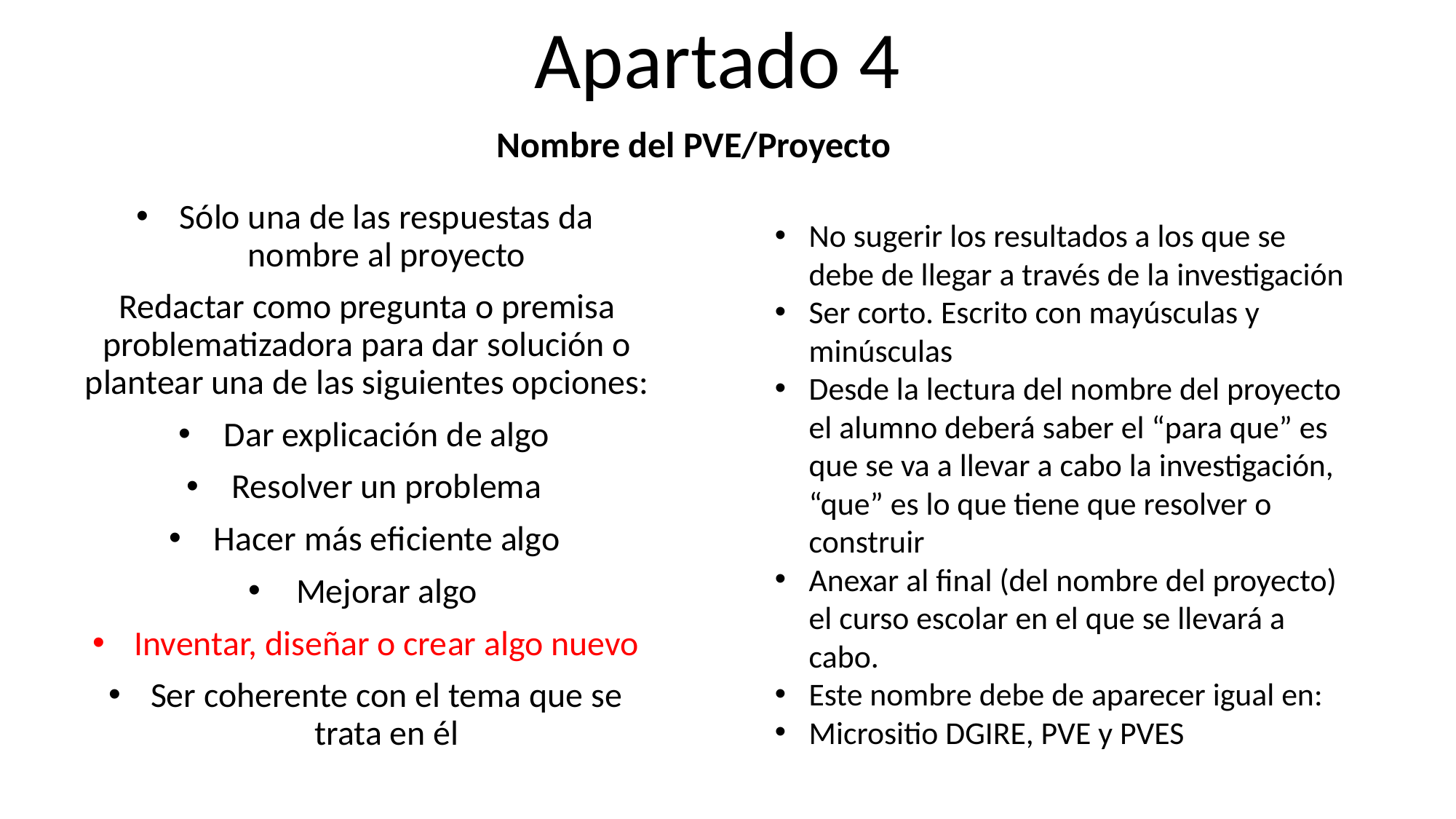

# Apartado 4
Nombre del PVE/Proyecto
Sólo una de las respuestas da nombre al proyecto
Redactar como pregunta o premisa problematizadora para dar solución o plantear una de las siguientes opciones:
Dar explicación de algo
Resolver un problema
Hacer más eficiente algo
Mejorar algo
Inventar, diseñar o crear algo nuevo
Ser coherente con el tema que se trata en él

No sugerir los resultados a los que se debe de llegar a través de la investigación
Ser corto. Escrito con mayúsculas y minúsculas
Desde la lectura del nombre del proyecto el alumno deberá saber el “para que” es que se va a llevar a cabo la investigación, “que” es lo que tiene que resolver o construir
Anexar al final (del nombre del proyecto) el curso escolar en el que se llevará a cabo.
Este nombre debe de aparecer igual en:
Micrositio DGIRE, PVE y PVES